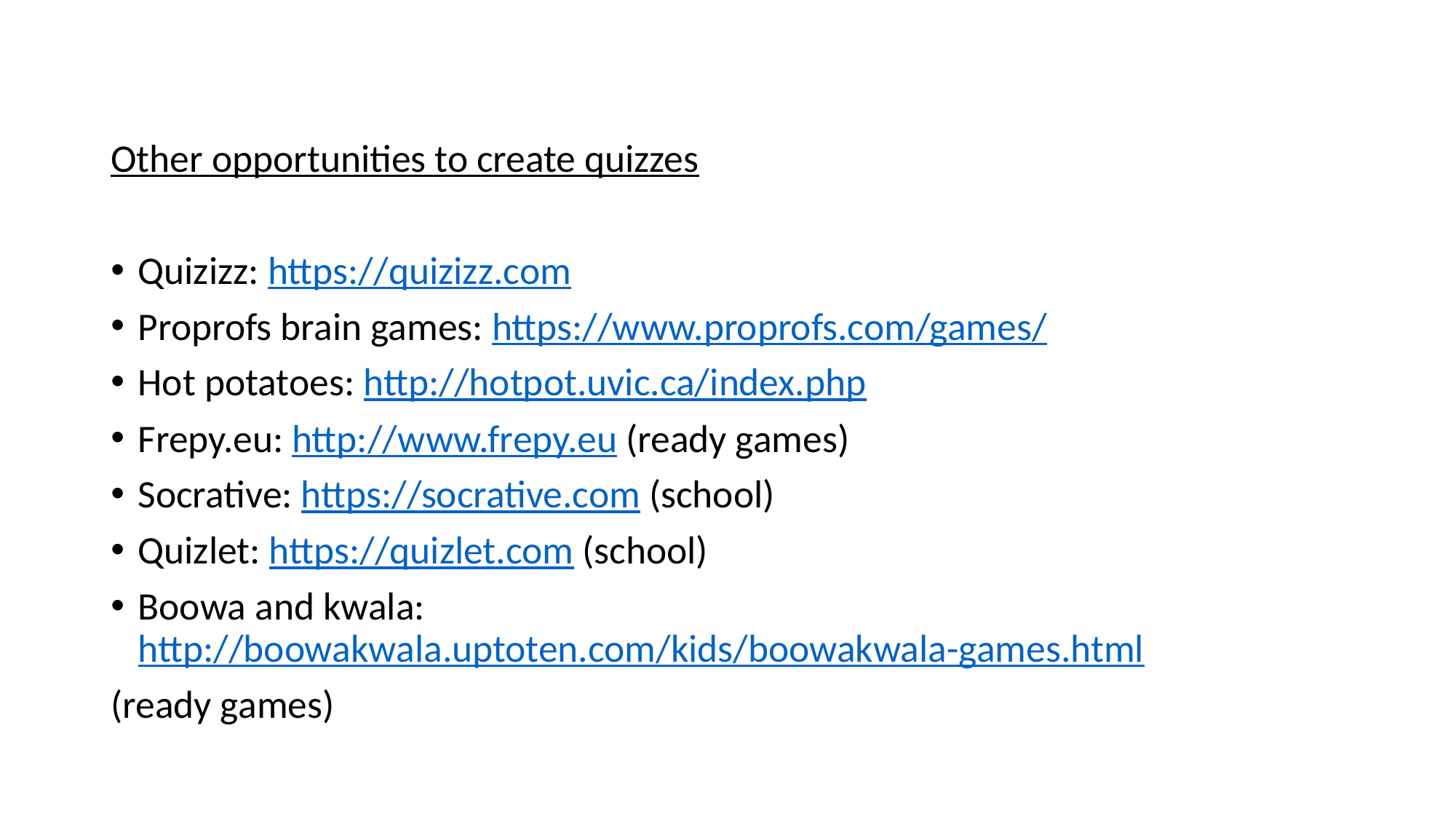

Other opportunities to create quizzes

Quizizz: https://quizizz.com
Proprofs brain games: https://www.proprofs.com/games/
Hot potatoes: http://hotpot.uvic.ca/index.php
Frepy.eu: http://www.frepy.eu (ready games)
Socrative: https://socrative.com (school)
Quizlet: https://quizlet.com (school)
Boowa and kwala: http://boowakwala.uptoten.com/kids/boowakwala-games.html
(ready games)